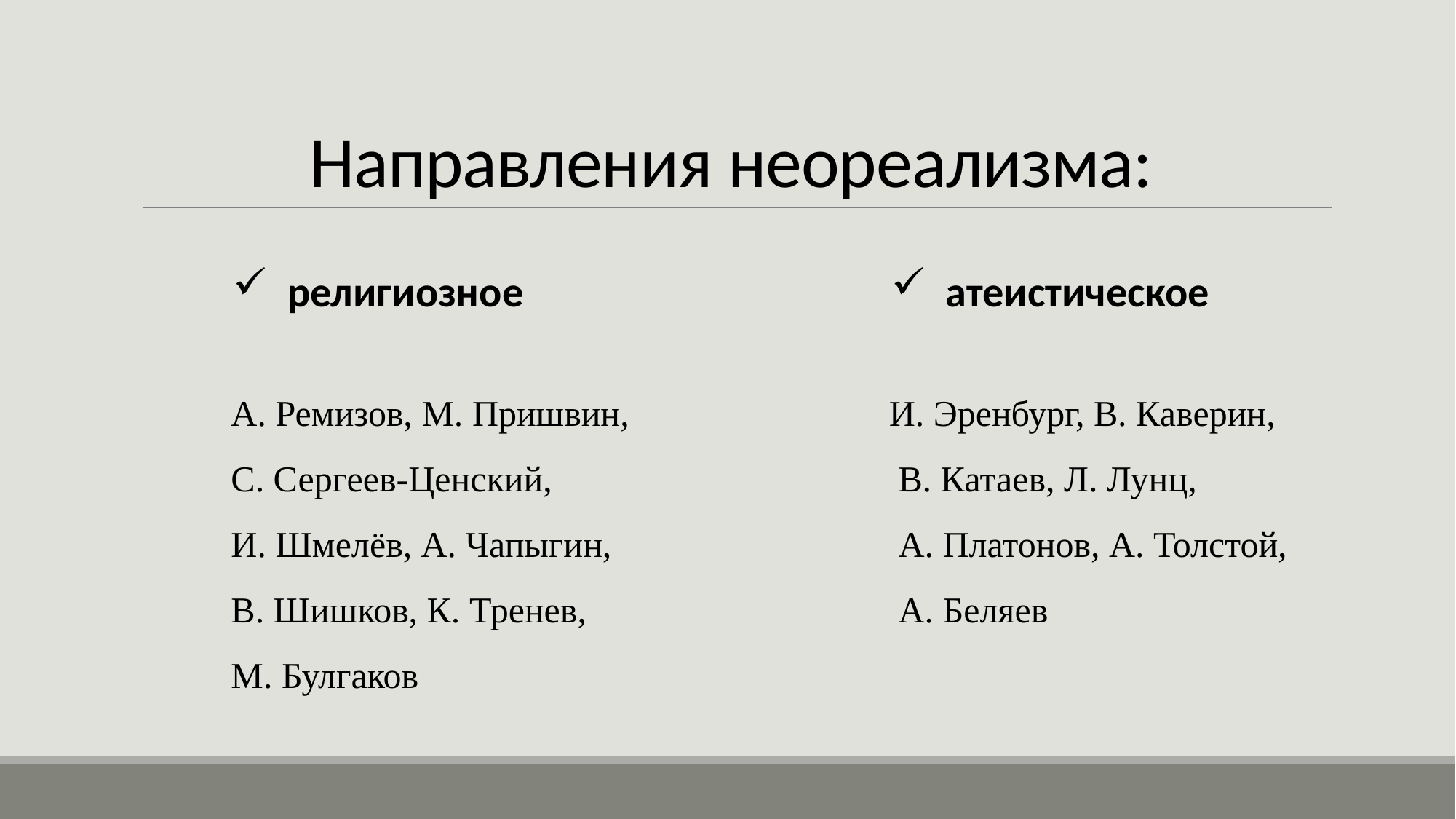

# Направления неореализма:
религиозное
атеистическое
А. Ремизов, М. Пришвин,
С. Сергеев-Ценский,
И. Шмелёв, А. Чапыгин,
В. Шишков, К. Тренев,
М. Булгаков
И. Эренбург, В. Каверин,
 В. Катаев, Л. Лунц,
 А. Платонов, А. Толстой,
 А. Беляев